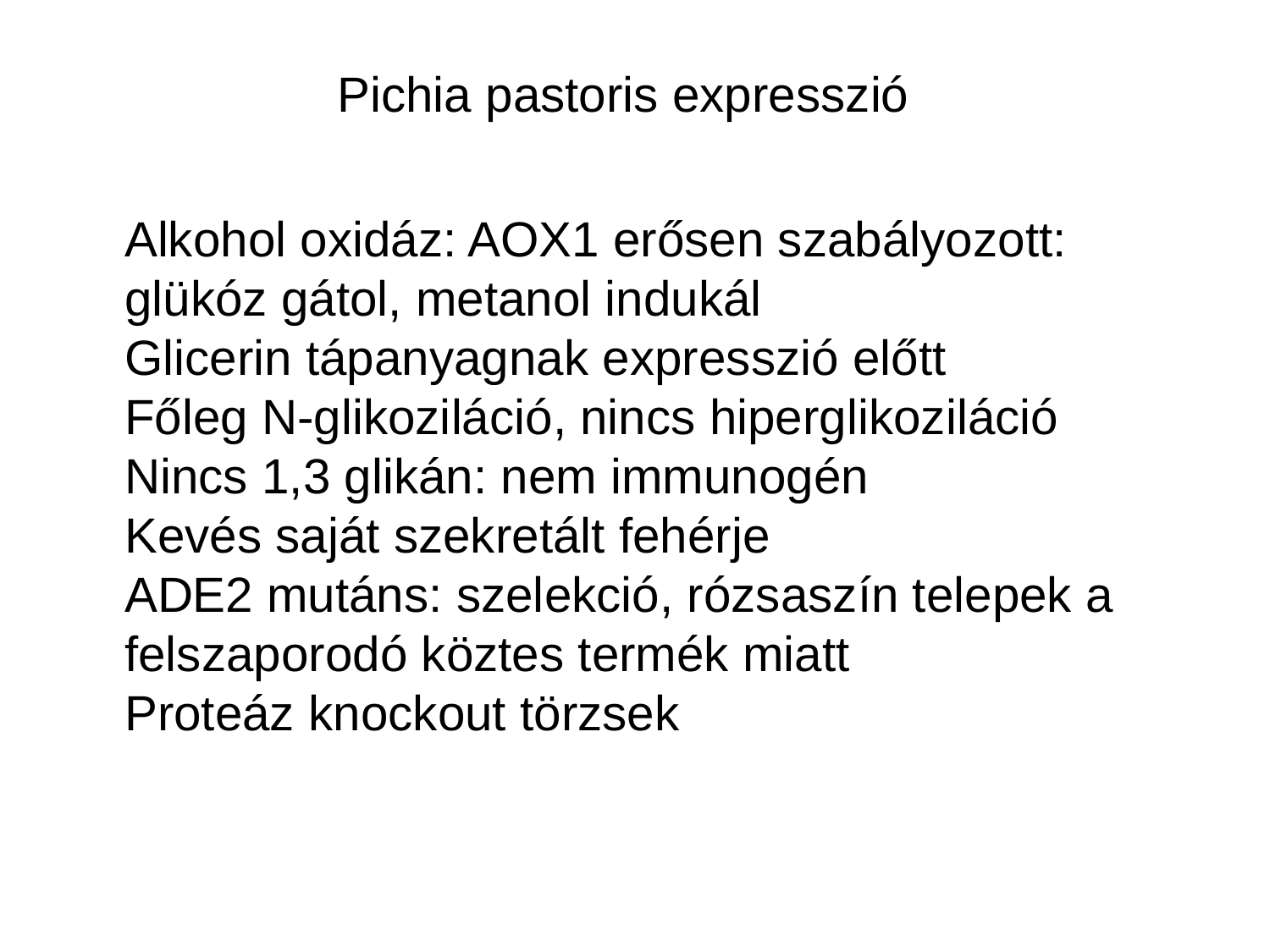

Pichia pastoris expresszió
Alkohol oxidáz: AOX1 erősen szabályozott:
glükóz gátol, metanol indukál
Glicerin tápanyagnak expresszió előtt
Főleg N-glikoziláció, nincs hiperglikoziláció
Nincs 1,3 glikán: nem immunogén
Kevés saját szekretált fehérje
ADE2 mutáns: szelekció, rózsaszín telepek a
felszaporodó köztes termék miatt
Proteáz knockout törzsek